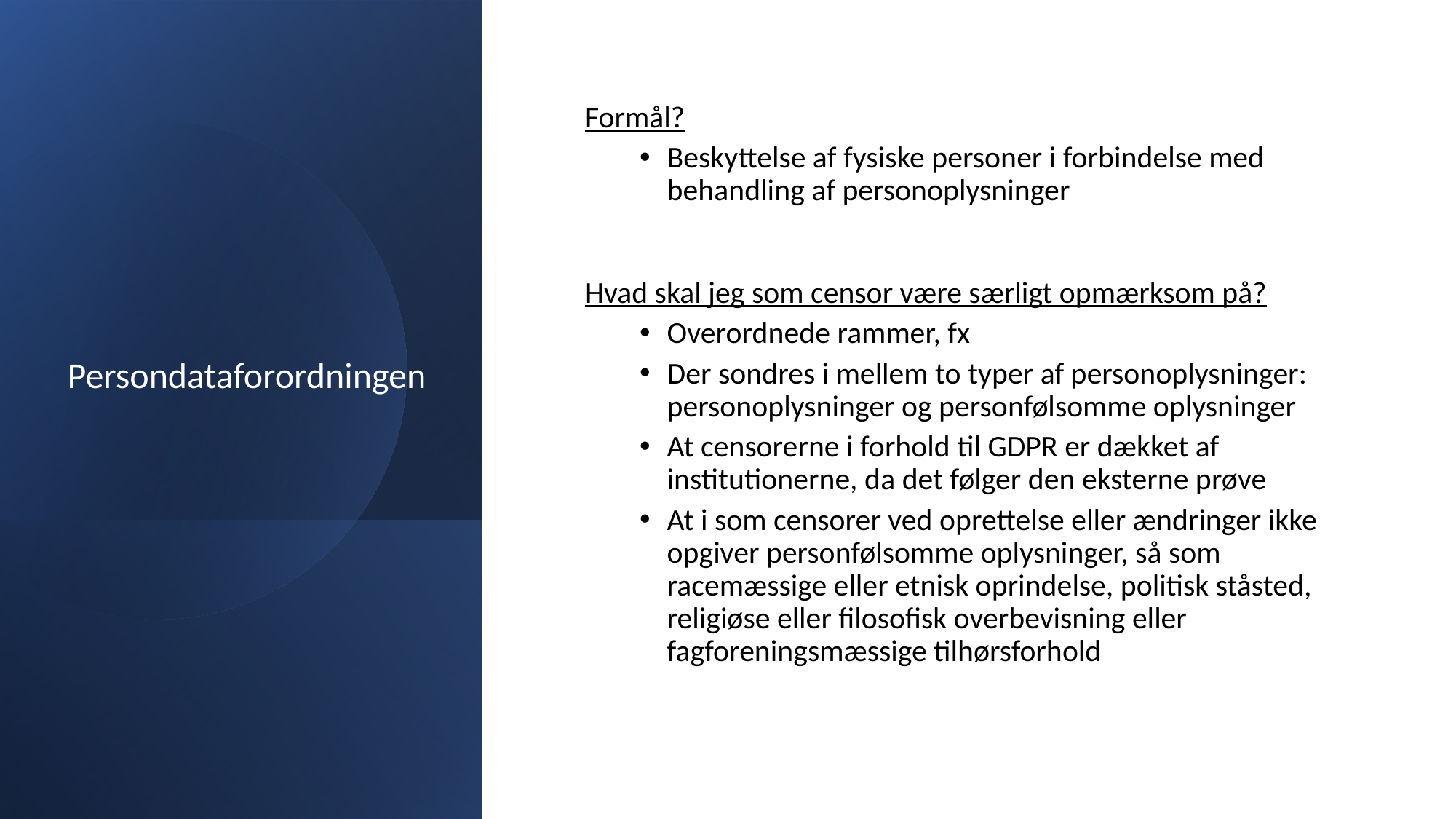

# Persondataforordningen
Formål?
Beskyttelse af fysiske personer i forbindelse med behandling af personoplysninger

Hvad skal jeg som censor være særligt opmærksom på?
Overordnede rammer, fx
Der sondres i mellem to typer af personoplysninger: personoplysninger og personfølsomme oplysninger
At censorerne i forhold til GDPR er dækket af institutionerne, da det følger den eksterne prøve
At i som censorer ved oprettelse eller ændringer ikke opgiver personfølsomme oplysninger, så som racemæssige eller etnisk oprindelse, politisk ståsted, religiøse eller filosofisk overbevisning eller fagforeningsmæssige tilhørsforhold